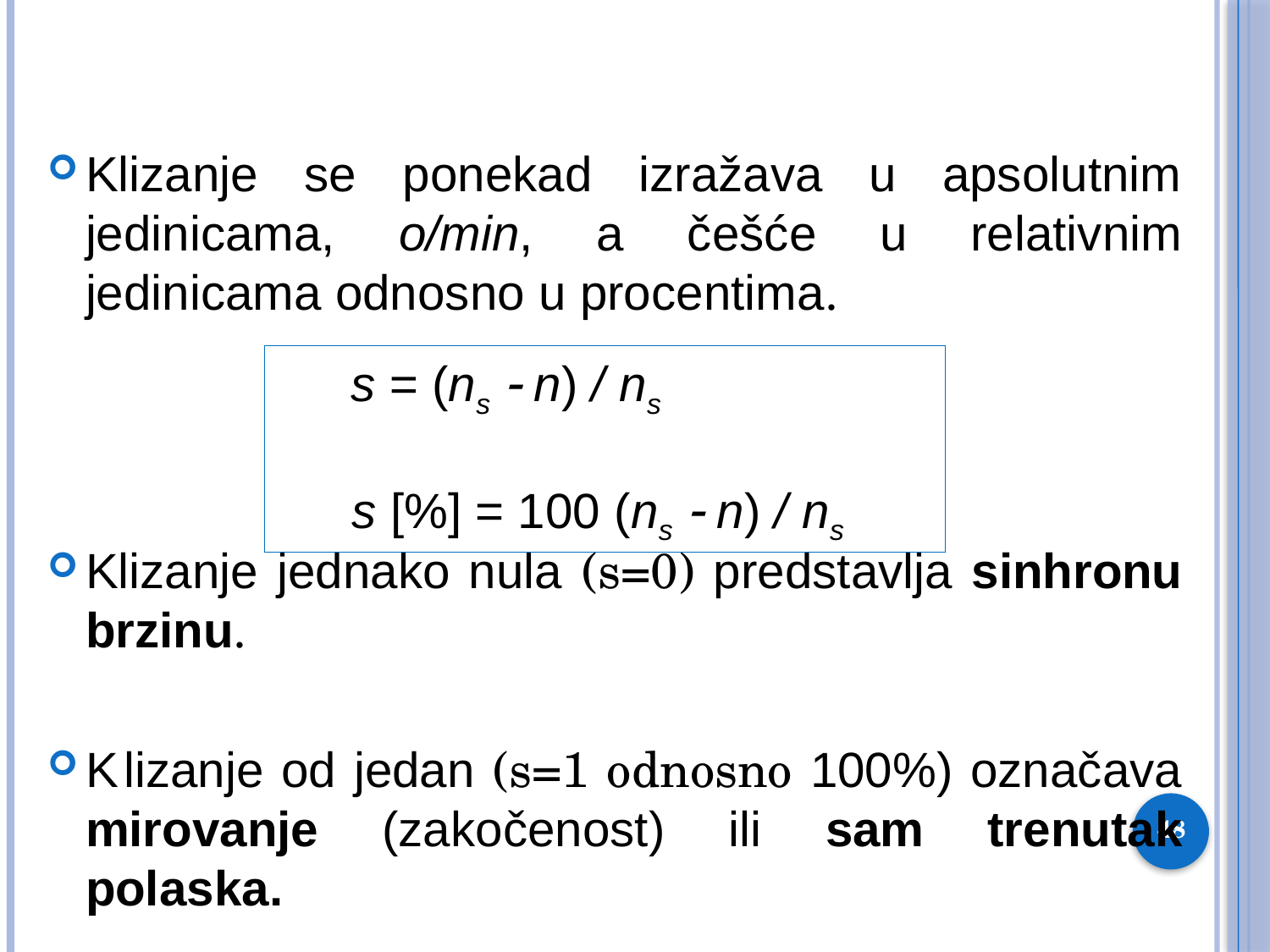

Klizanje se ponekad izražava u apsolutnim jedinicama, o/min, a češće u relativnim jedinicama odnosno u procentima.

Klizanje jednako nula (s=0) predstavlja sinhronu brzinu.

Klizanje od jedan (s=1 odnosno 100%) označava mirovanje (zakočenost) ili sam trenutak polaska.

s = (ns − n) / ns

s [%] = 100 (ns − n) / ns
48